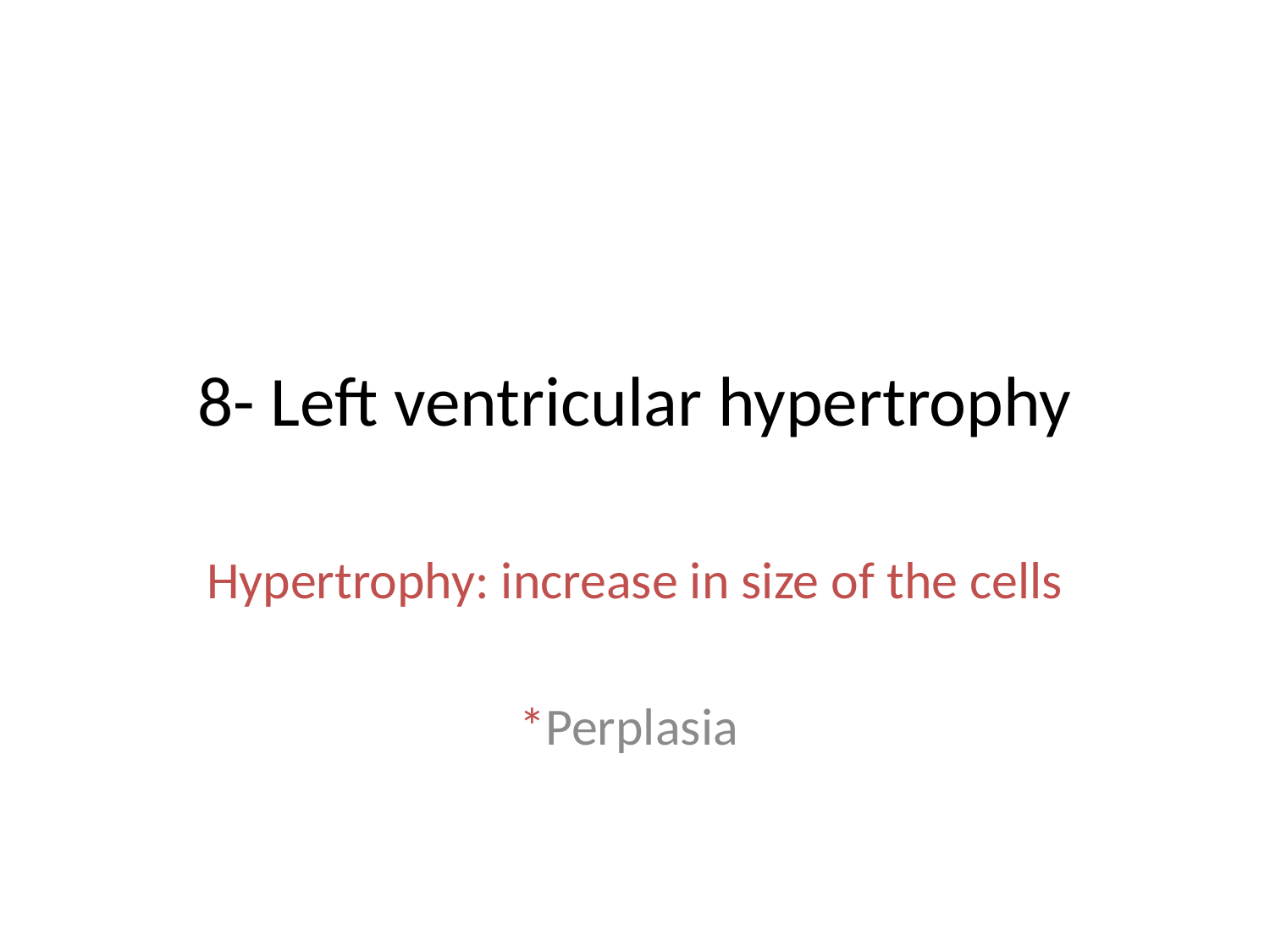

# 8- Left ventricular hypertrophy
Hypertrophy: increase in size of the cells

*Perplasia